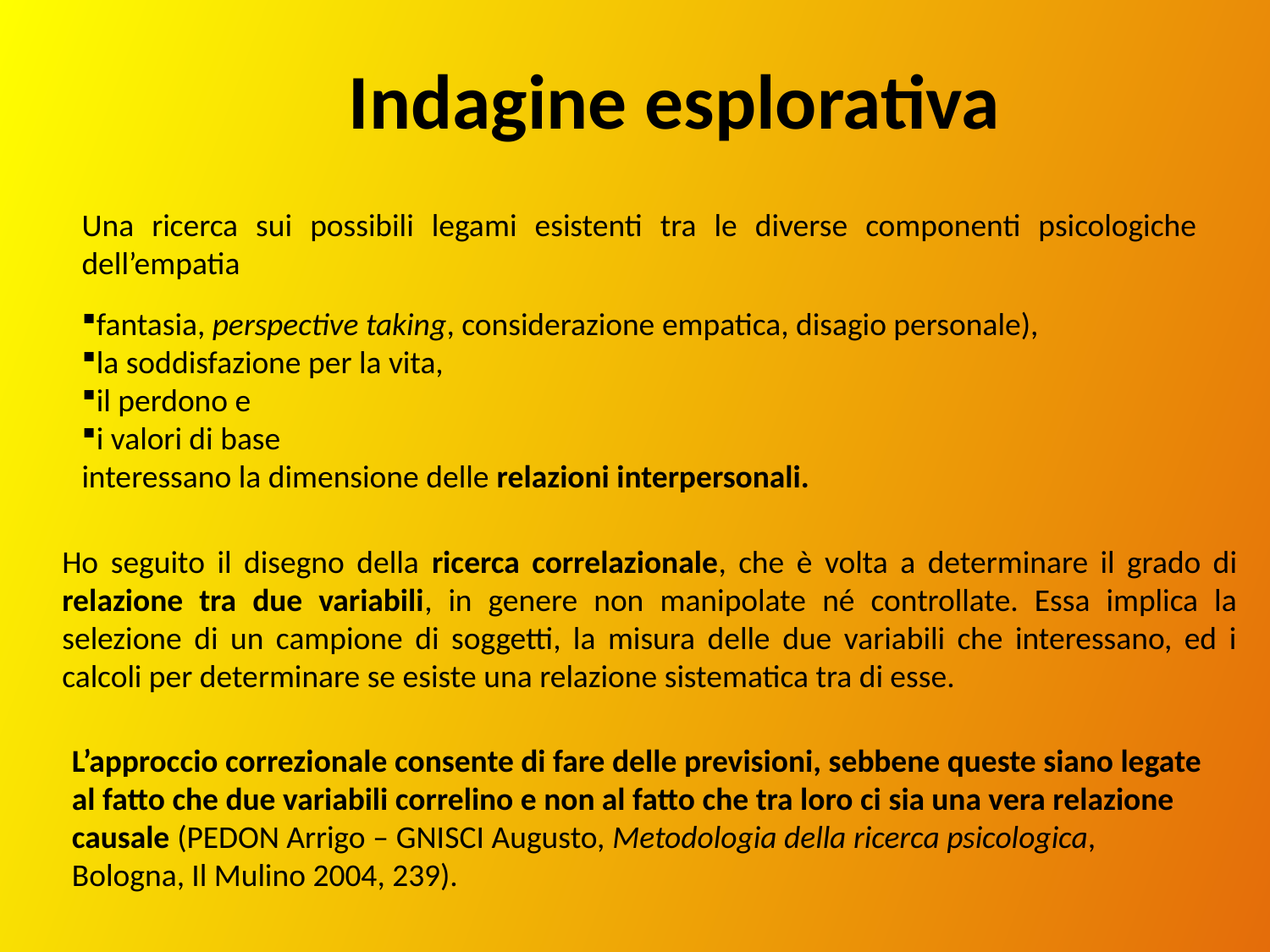

# Indagine esplorativa
Una ricerca sui possibili legami esistenti tra le diverse componenti psicologiche dell’empatia
fantasia, perspective taking, considerazione empatica, disagio personale),
la soddisfazione per la vita,
il perdono e
i valori di base
interessano la dimensione delle relazioni interpersonali.
Ho seguito il disegno della ricerca correlazionale, che è volta a determinare il grado di relazione tra due variabili, in genere non manipolate né controllate. Essa implica la selezione di un campione di soggetti, la misura delle due variabili che interessano, ed i calcoli per determinare se esiste una relazione sistematica tra di esse.
L’approccio correzionale consente di fare delle previsioni, sebbene queste siano legate al fatto che due variabili correlino e non al fatto che tra loro ci sia una vera relazione causale (Pedon Arrigo – Gnisci Augusto, Metodologia della ricerca psicologica, Bologna, Il Mulino 2004, 239).